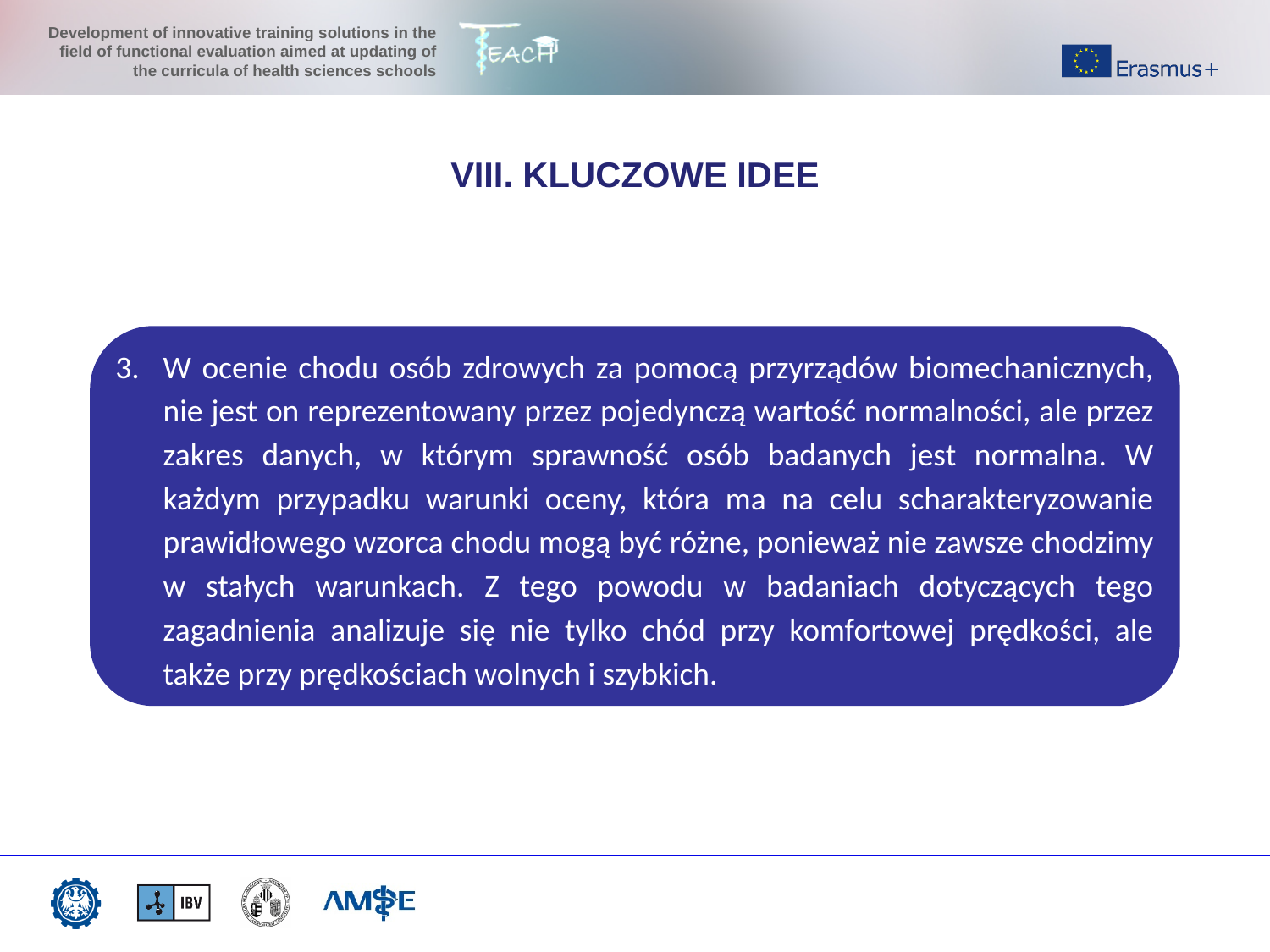

VIII. KLUCZOWE IDEE
W ocenie chodu osób zdrowych za pomocą przyrządów biomechanicznych, nie jest on reprezentowany przez pojedynczą wartość normalności, ale przez zakres danych, w którym sprawność osób badanych jest normalna. W każdym przypadku warunki oceny, która ma na celu scharakteryzowanie prawidłowego wzorca chodu mogą być różne, ponieważ nie zawsze chodzimy w stałych warunkach. Z tego powodu w badaniach dotyczących tego zagadnienia analizuje się nie tylko chód przy komfortowej prędkości, ale także przy prędkościach wolnych i szybkich.